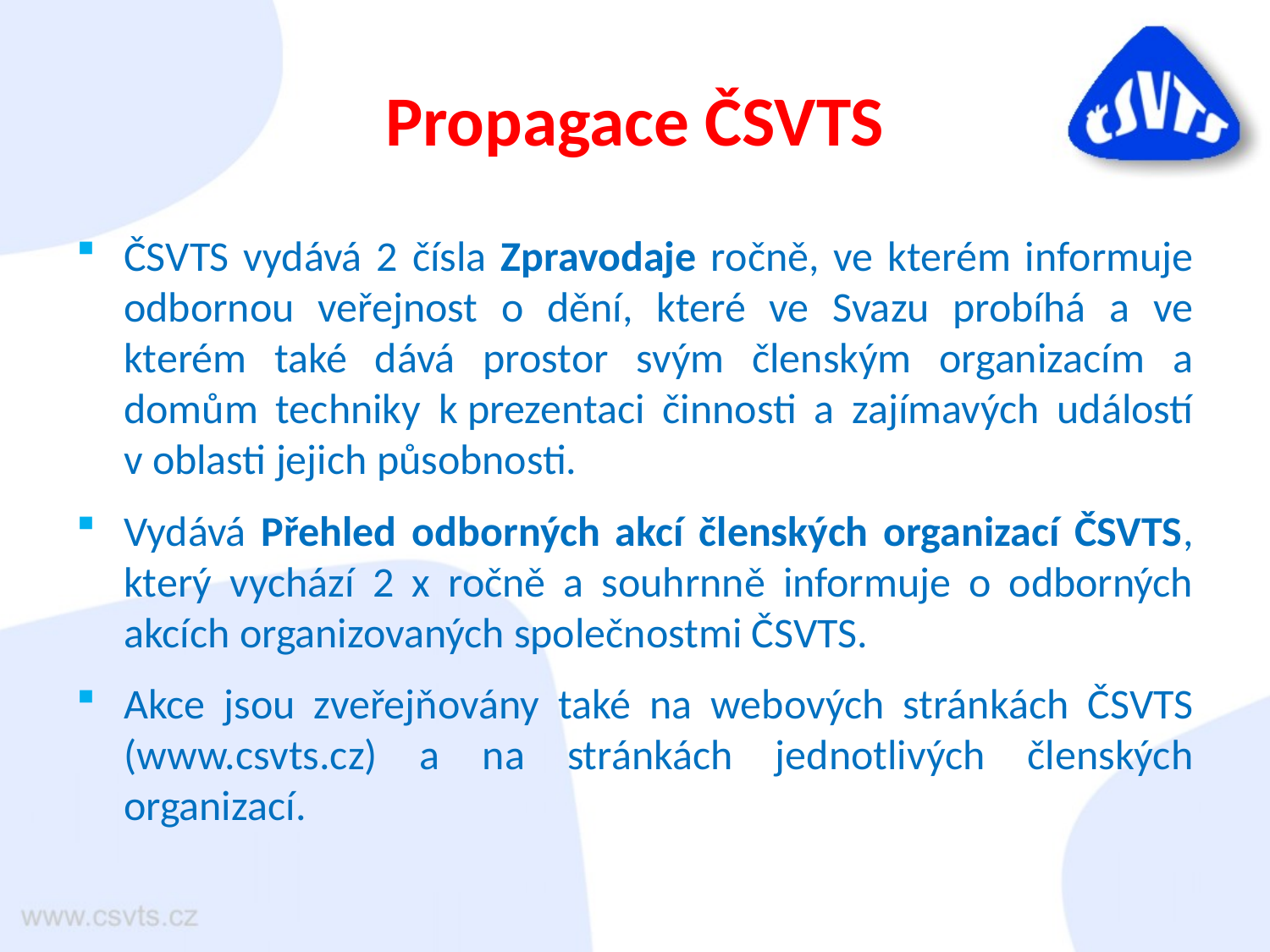

# Propagace ČSVTS
ČSVTS vydává 2 čísla Zpravodaje ročně, ve kterém informuje odbornou veřejnost o dění, které ve Svazu probíhá a ve kterém také dává prostor svým členským organizacím a domům techniky k prezentaci činnosti a zajímavých událostí v oblasti jejich působnosti.
Vydává Přehled odborných akcí členských organizací ČSVTS, který vychází 2 x ročně a souhrnně informuje o odborných akcích organizovaných společnostmi ČSVTS.
Akce jsou zveřejňovány také na webových stránkách ČSVTS (www.csvts.cz) a na stránkách jednotlivých členských organizací.